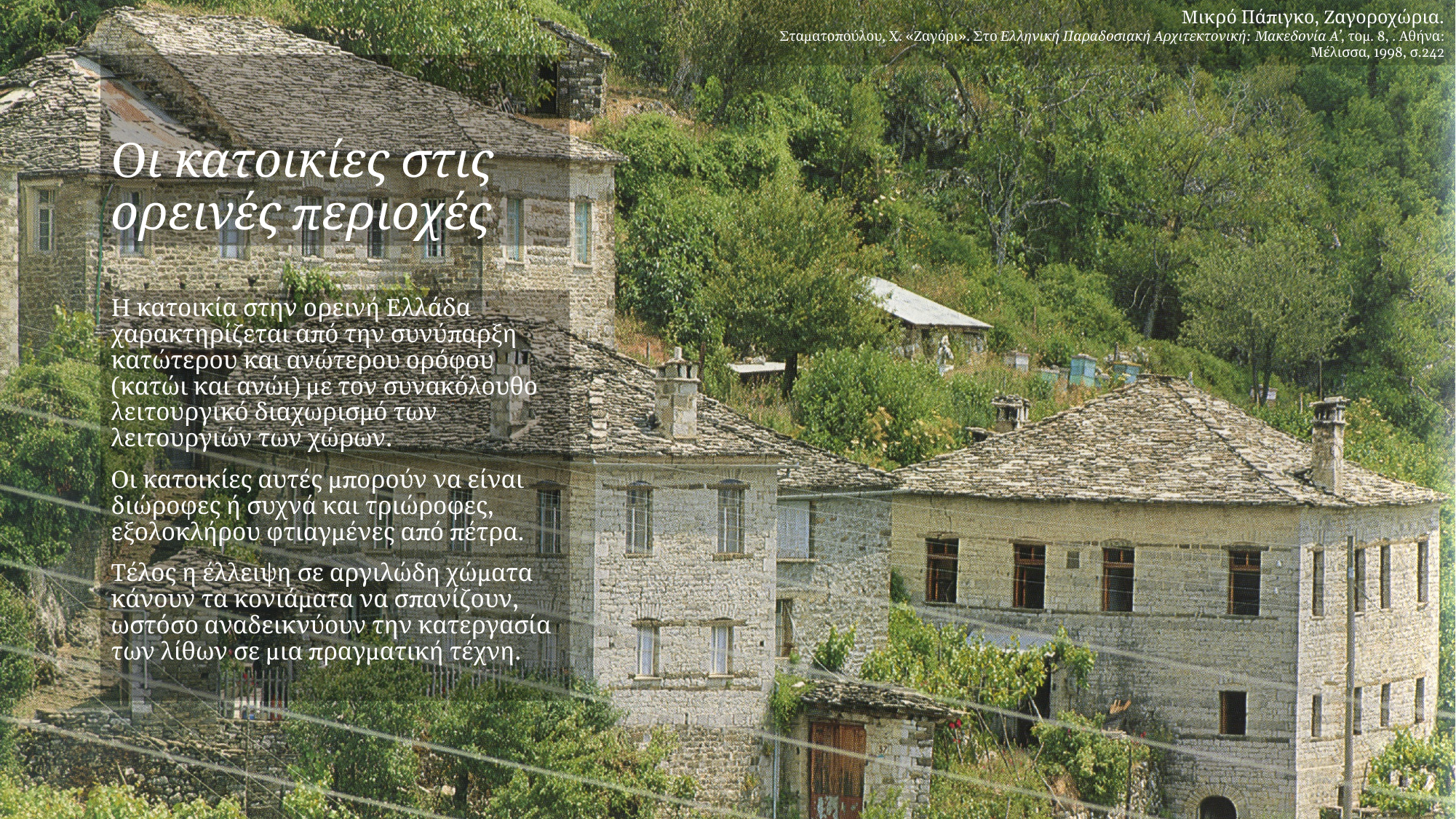

Μικρό Πάπιγκο, Ζαγοροχώρια.
Σταματοπούλου, Χ. «Ζαγόρι». Στο Ελληνική Παραδοσιακή Αρχιτεκτονική: Μακεδονία Α’, τομ. 8, . Αθήνα: Μέλισσα, 1998, σ.242
# Οι κατοικίες στις ορεινές περιοχές
Η κατοικία στην ορεινή Ελλάδα χαρακτηρίζεται από την συνύπαρξη κατώτερου και ανώτερου ορόφου (κατώι και ανώι) με τον συνακόλουθο λειτουργικό διαχωρισμό των λειτουργιών των χώρων.
Οι κατοικίες αυτές μπορούν να είναι διώροφες ή συχνά και τριώροφες, εξολοκλήρου φτιαγμένες από πέτρα.
Τέλος η έλλειψη σε αργιλώδη χώματα κάνουν τα κονιάματα να σπανίζουν, ωστόσο αναδεικνύουν την κατεργασία των λίθων σε μια πραγματική τέχνη.